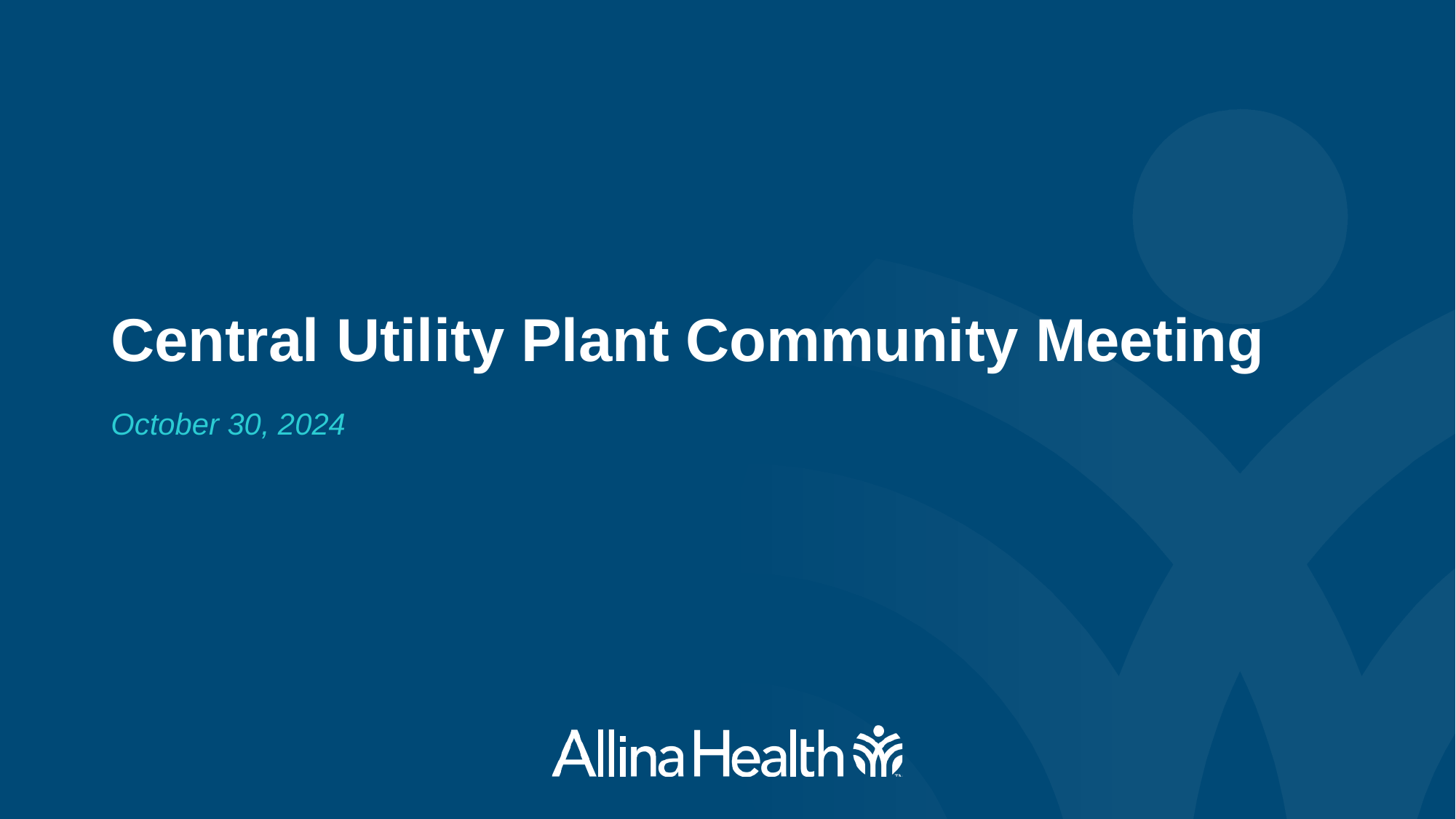

# Central Utility Plant Community Meeting
October 30, 2024